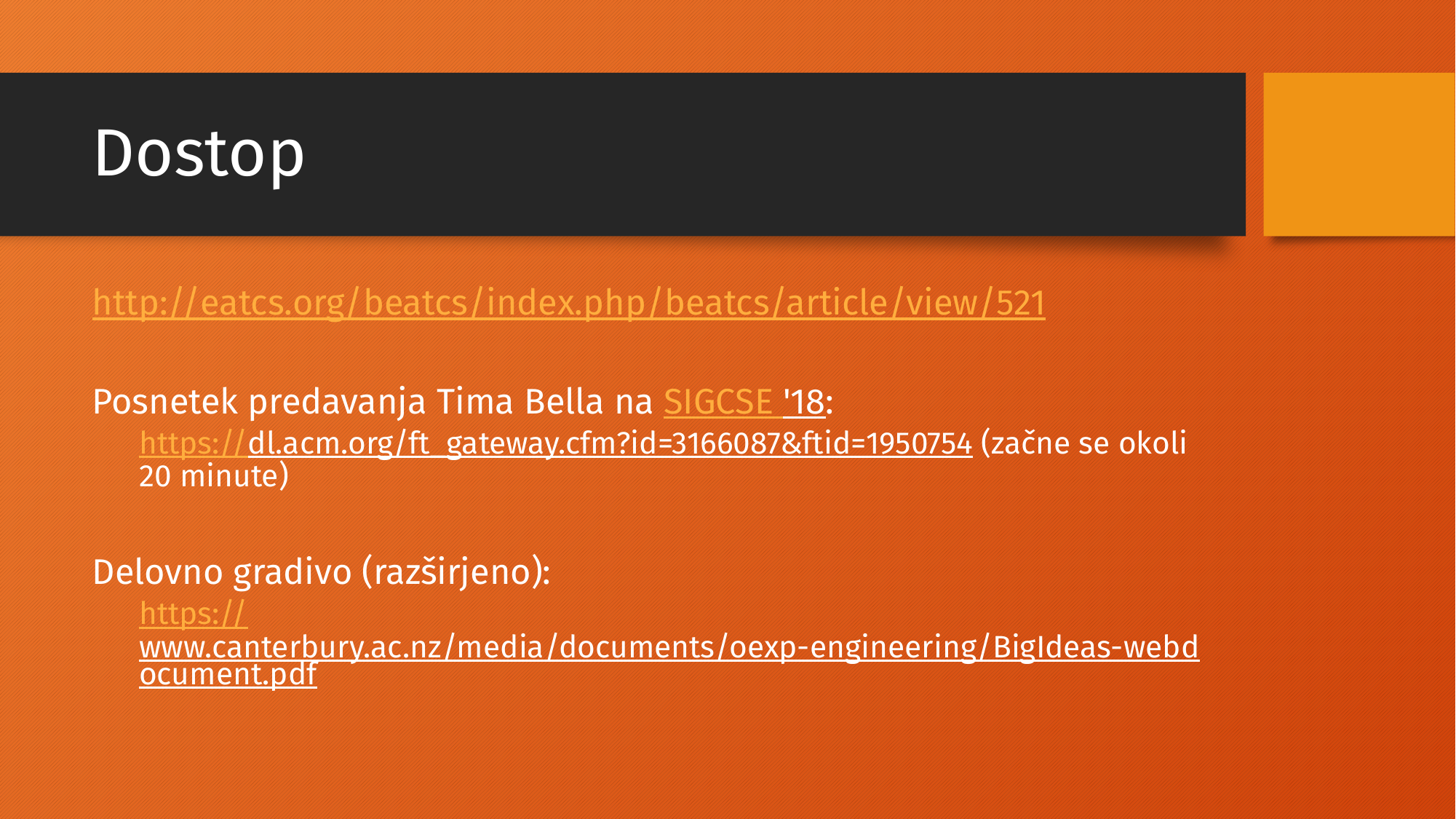

# Dostop
http://eatcs.org/beatcs/index.php/beatcs/article/view/521

Posnetek predavanja Tima Bella na SIGCSE '18:
https://dl.acm.org/ft_gateway.cfm?id=3166087&ftid=1950754 (začne se okoli 20 minute)

Delovno gradivo (razširjeno):
https://www.canterbury.ac.nz/media/documents/oexp-engineering/BigIdeas-webdocument.pdf